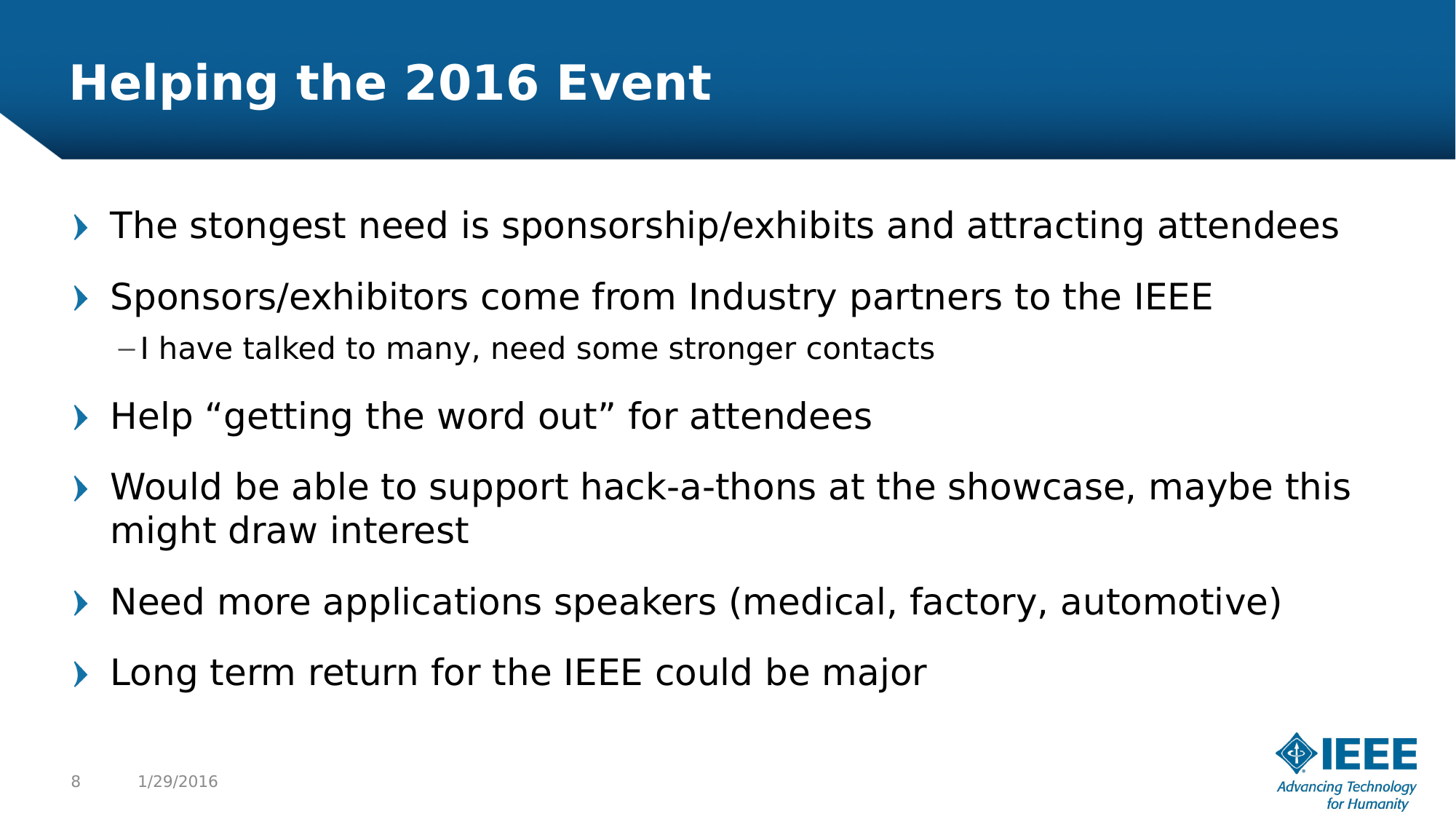

# Helping the 2016 Event
The stongest need is sponsorship/exhibits and attracting attendees
Sponsors/exhibitors come from Industry partners to the IEEE
I have talked to many, need some stronger contacts
Help “getting the word out” for attendees
Would be able to support hack-a-thons at the showcase, maybe this might draw interest
Need more applications speakers (medical, factory, automotive)
Long term return for the IEEE could be major
8
1/29/2016